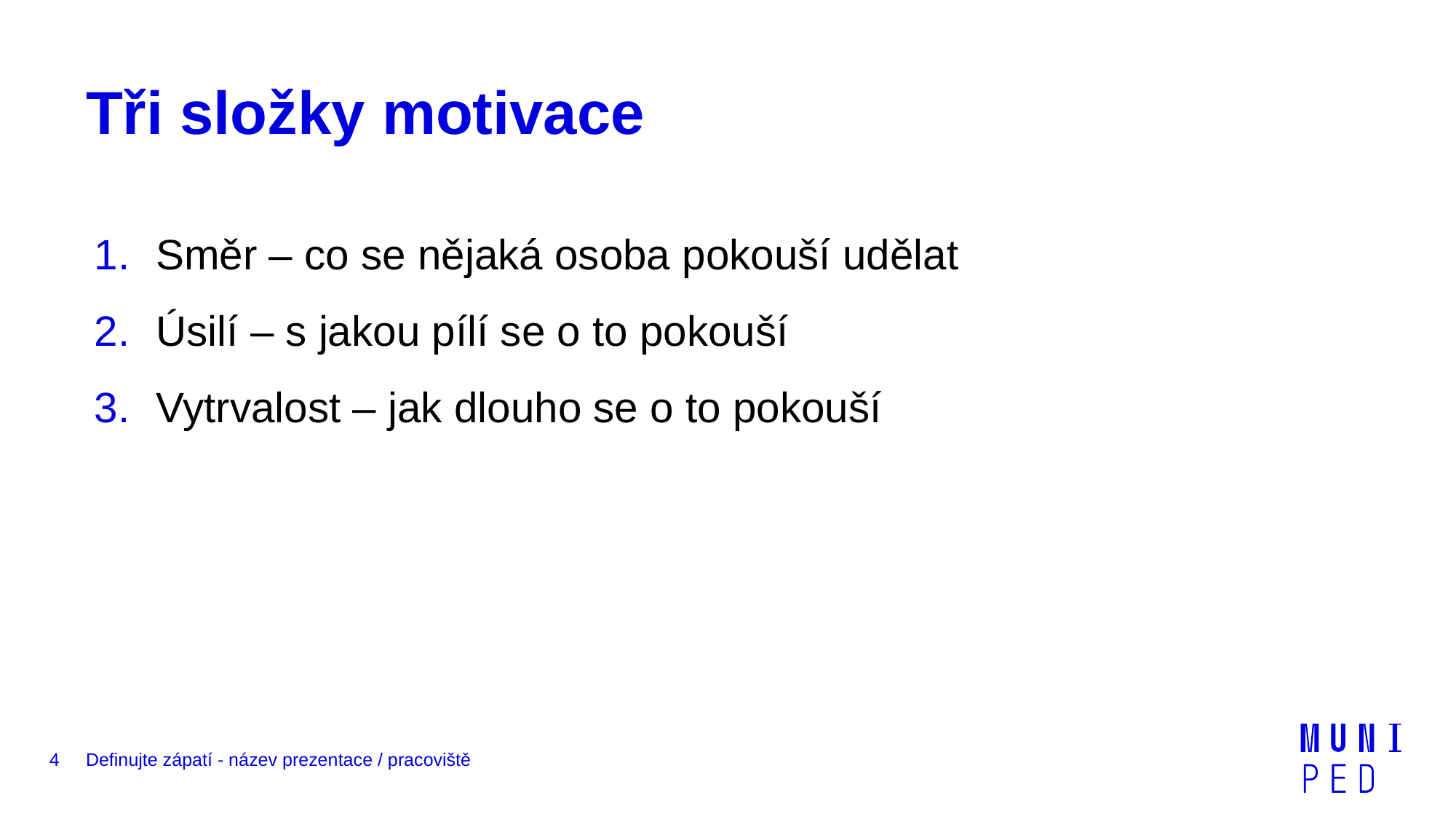

# Tři složky motivace
Směr – co se nějaká osoba pokouší udělat
Úsilí – s jakou pílí se o to pokouší
Vytrvalost – jak dlouho se o to pokouší

4
Definujte zápatí - název prezentace / pracoviště